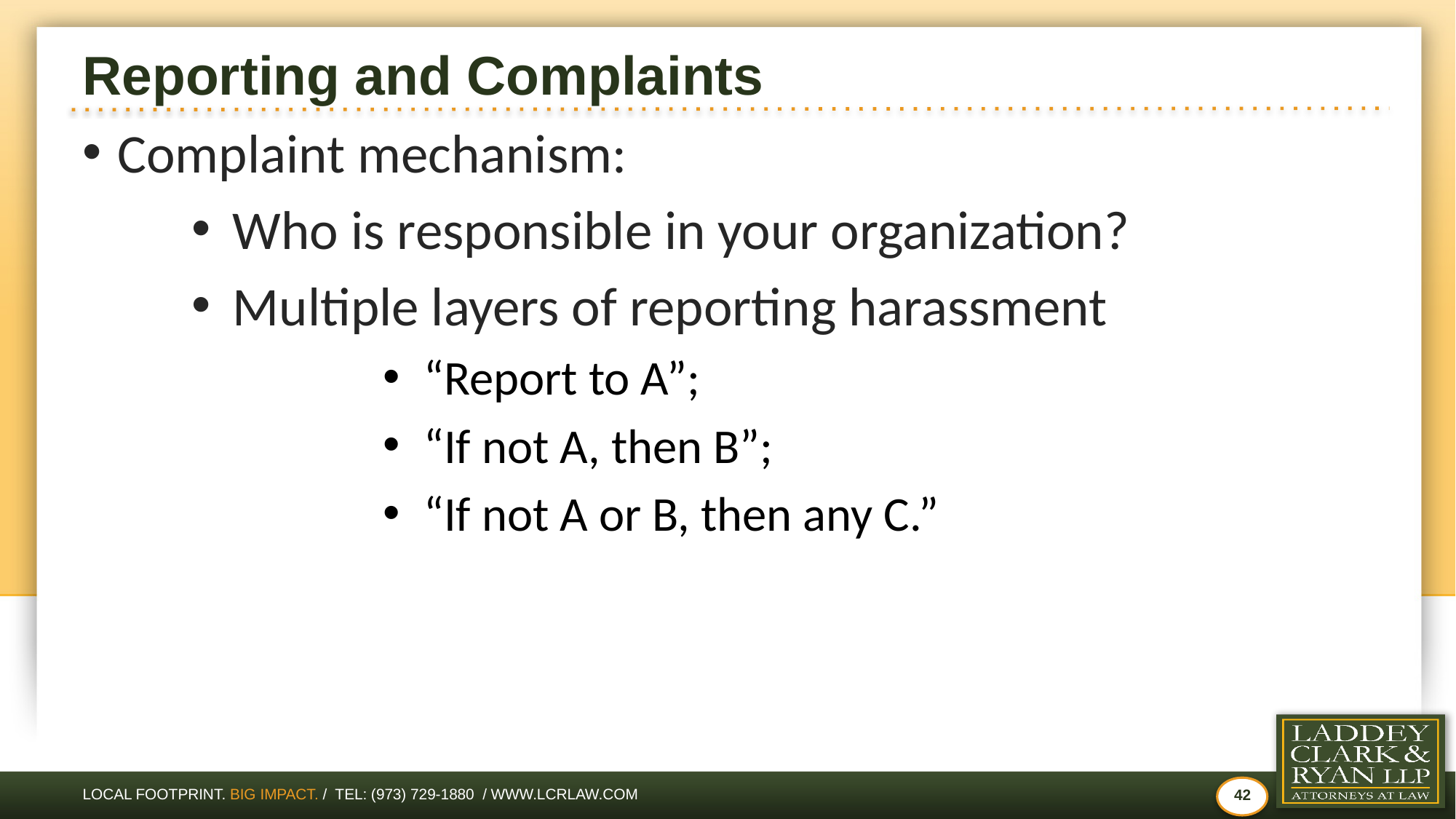

# Reporting and Complaints
Complaint mechanism:
Who is responsible in your organization?
Multiple layers of reporting harassment
“Report to A”;
“If not A, then B”;
“If not A or B, then any C.”